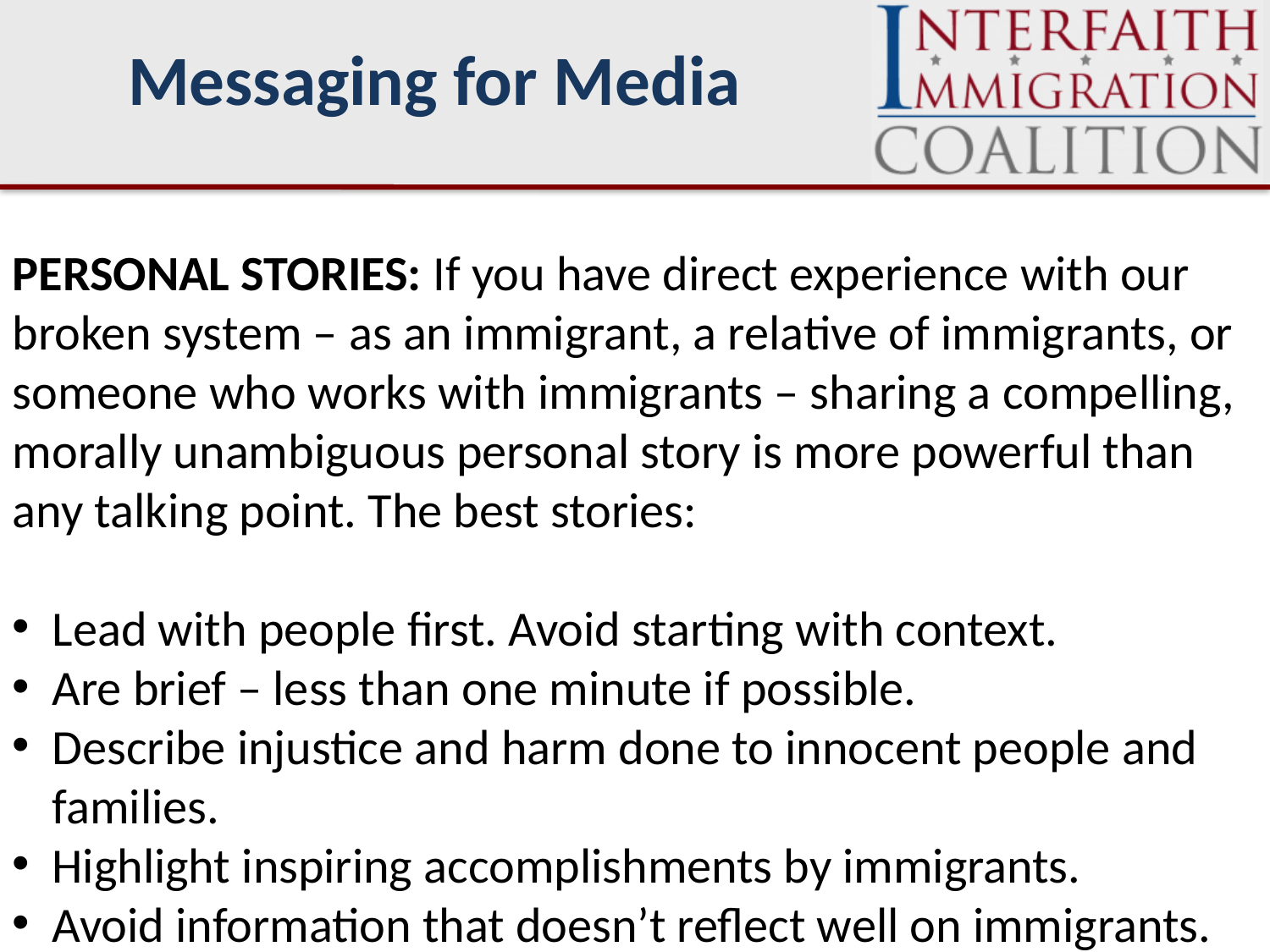

Messaging for Media
PERSONAL STORIES: If you have direct experience with our broken system – as an immigrant, a relative of immigrants, or someone who works with immigrants – sharing a compelling, morally unambiguous personal story is more powerful than any talking point. The best stories:
Lead with people first. Avoid starting with context.
Are brief – less than one minute if possible.
Describe injustice and harm done to innocent people and families.
Highlight inspiring accomplishments by immigrants.
Avoid information that doesn’t reflect well on immigrants.